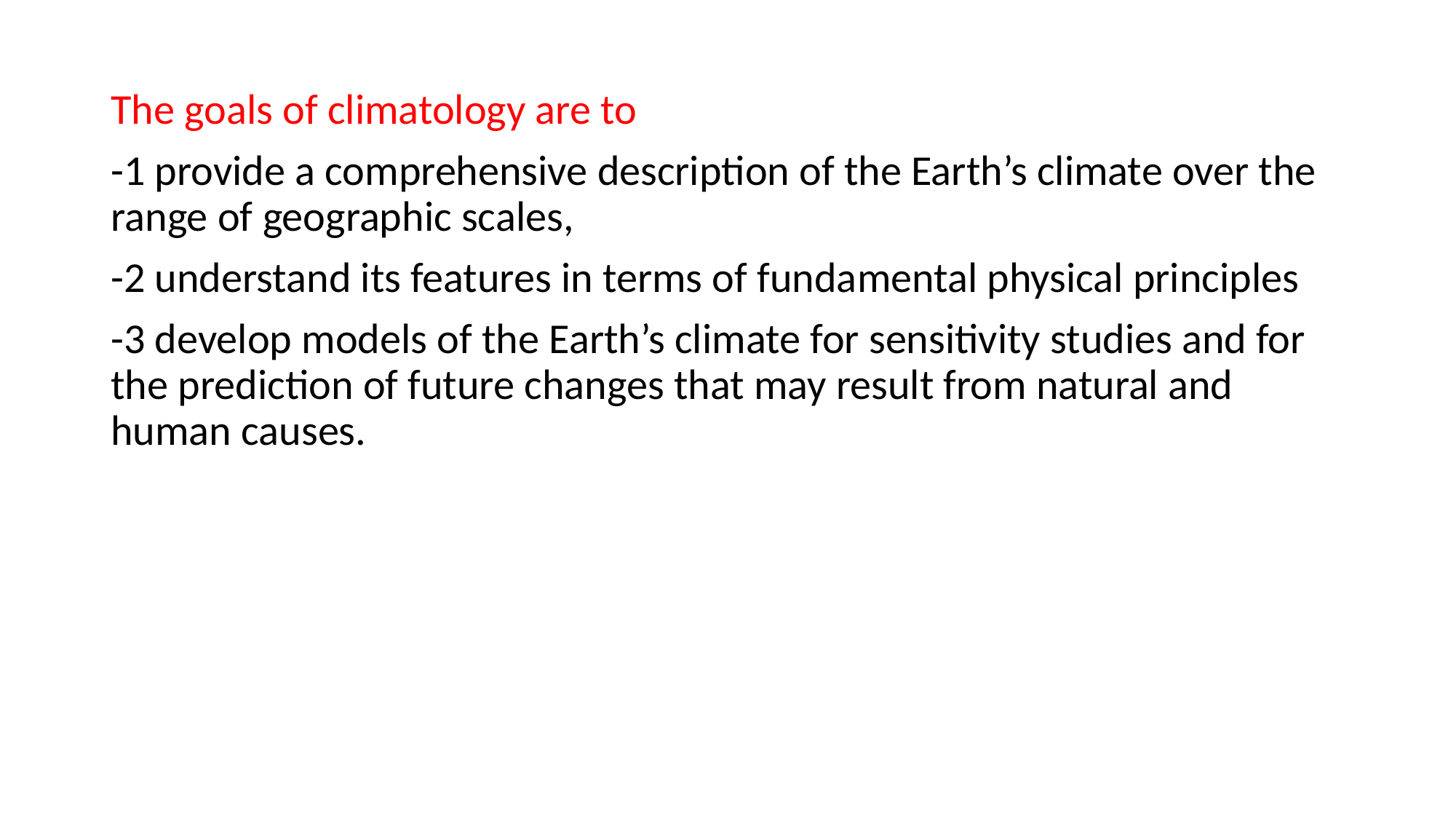

The goals of climatology are to
-1 provide a comprehensive description of the Earth’s climate over the range of geographic scales,
-2 understand its features in terms of fundamental physical principles
-3 develop models of the Earth’s climate for sensitivity studies and for the prediction of future changes that may result from natural and human causes.